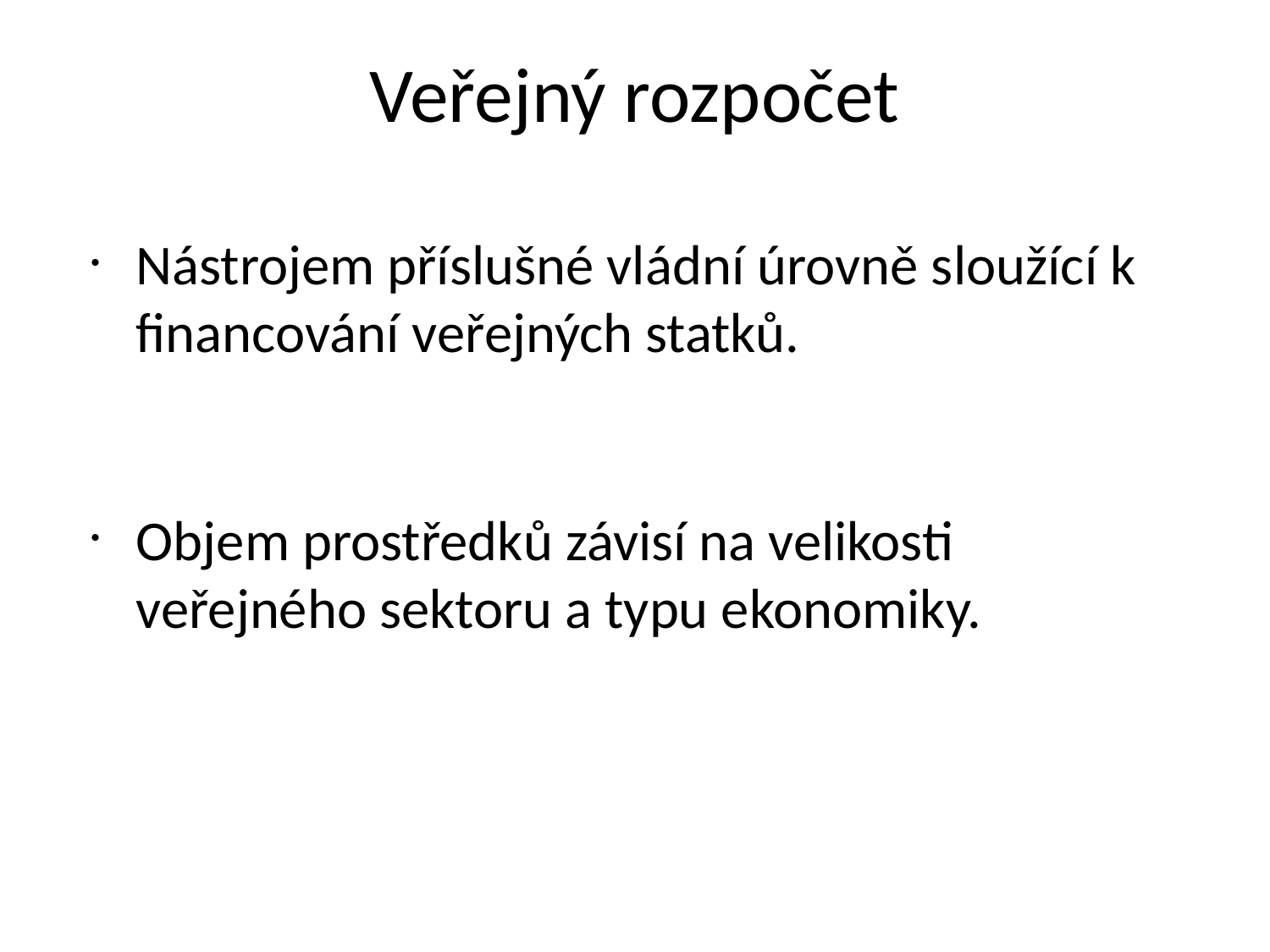

Veřejný rozpočet
Nástrojem příslušné vládní úrovně sloužící k financování veřejných statků.

Objem prostředků závisí na velikosti veřejného sektoru a typu ekonomiky.